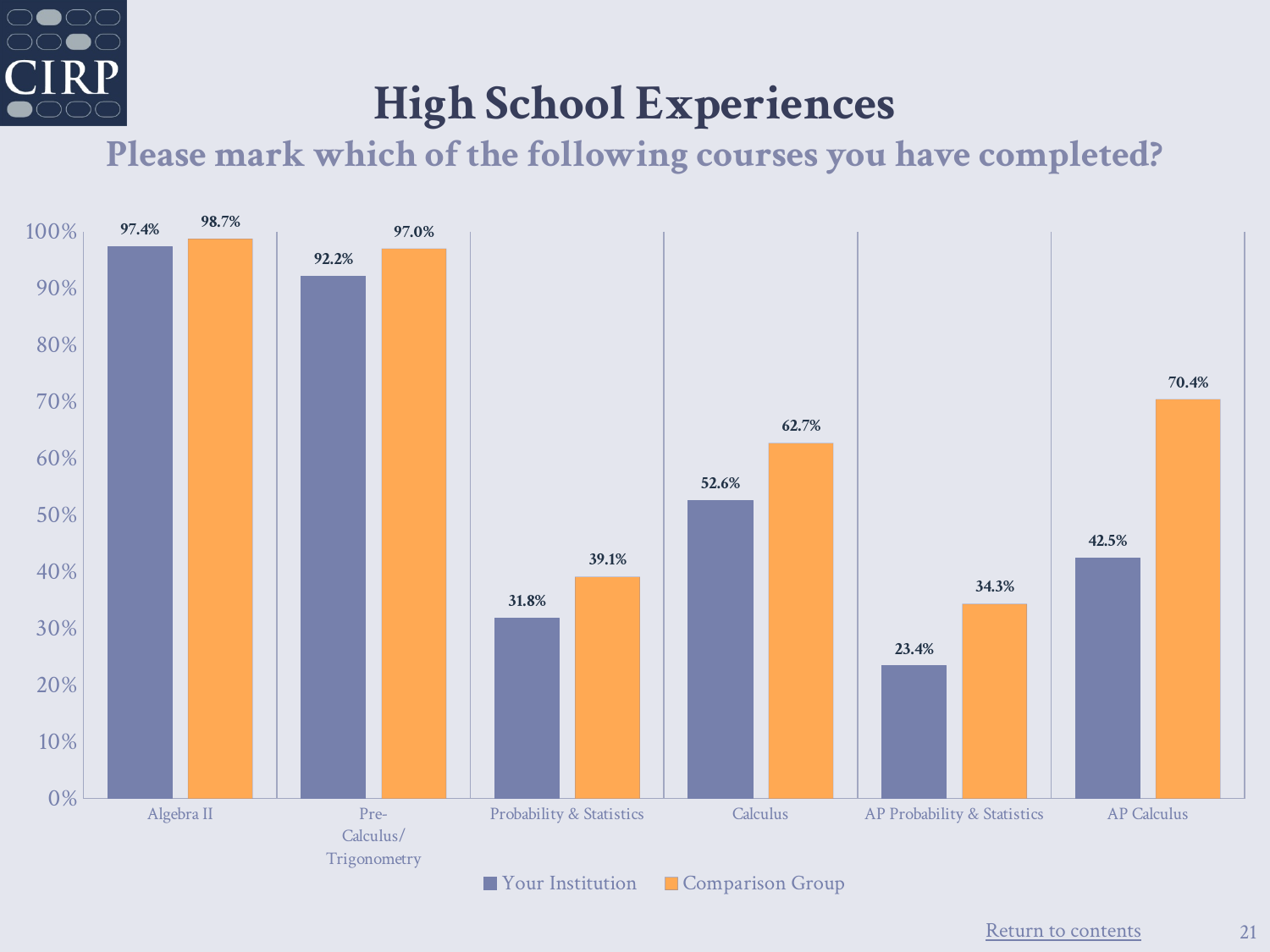

# High School Experiences Please mark which of the following courses you have completed?

### Chart

| Category | Your Institution | Comparison Group |
|---|---|---|
| Algebra II | 0.974 | 0.987 |
| Pre-Calculus/Trigonometry | 0.922 | 0.97 |
| Probability & Statistics | 0.318 | 0.391 |
| Calculus | 0.526 | 0.627 |
| AP Probability & Statistics | 0.234 | 0.343 |
| AP Calculus | 0.425 | 0.704 |
21